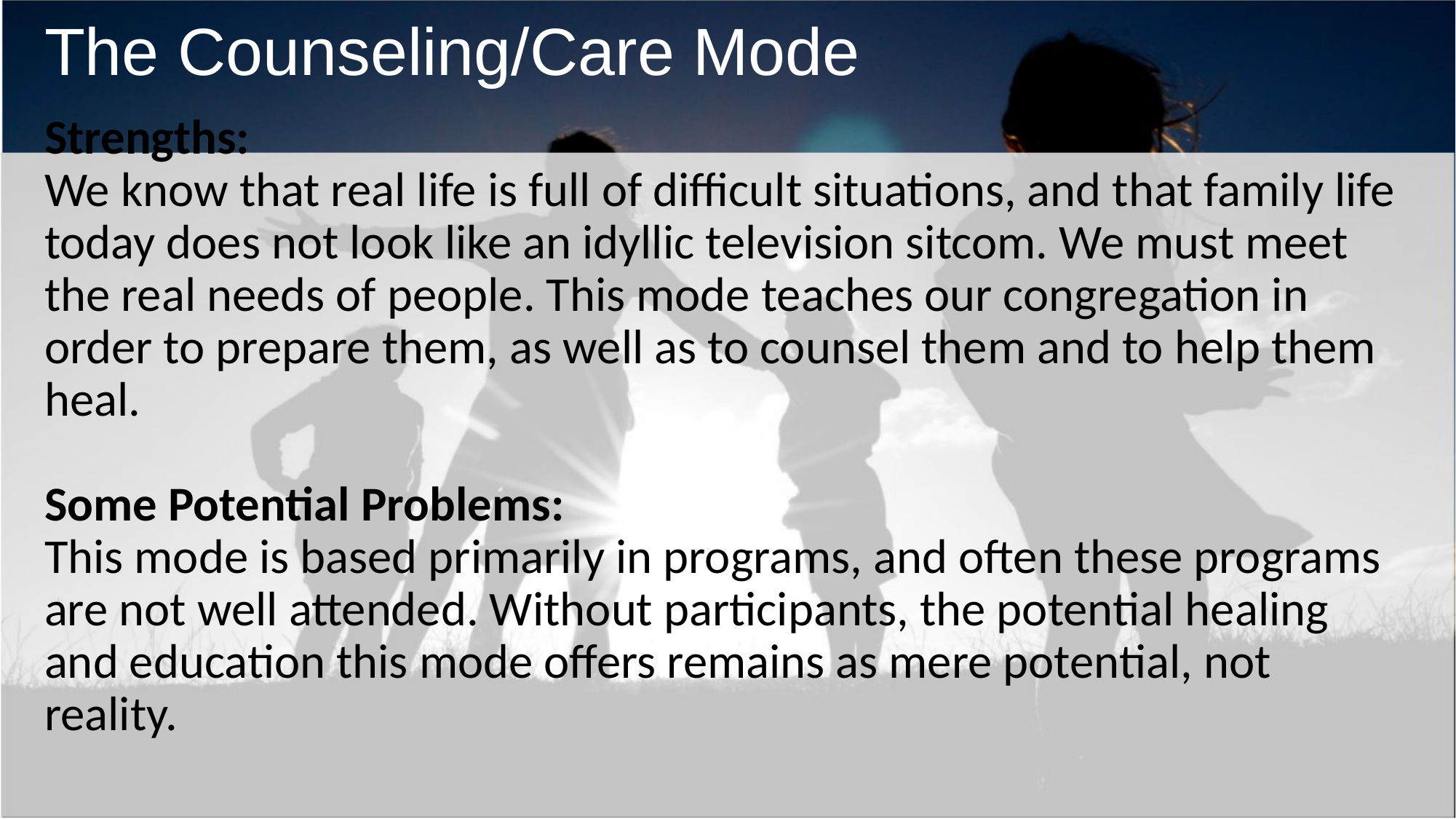

# The Counseling/Care Mode
Strengths:
We know that real life is full of difficult situations, and that family life today does not look like an idyllic television sitcom. We must meet the real needs of people. This mode teaches our congregation in order to prepare them, as well as to counsel them and to help them heal.

Some Potential Problems:
This mode is based primarily in programs, and often these programs are not well attended. Without participants, the potential healing and education this mode offers remains as mere potential, not reality.